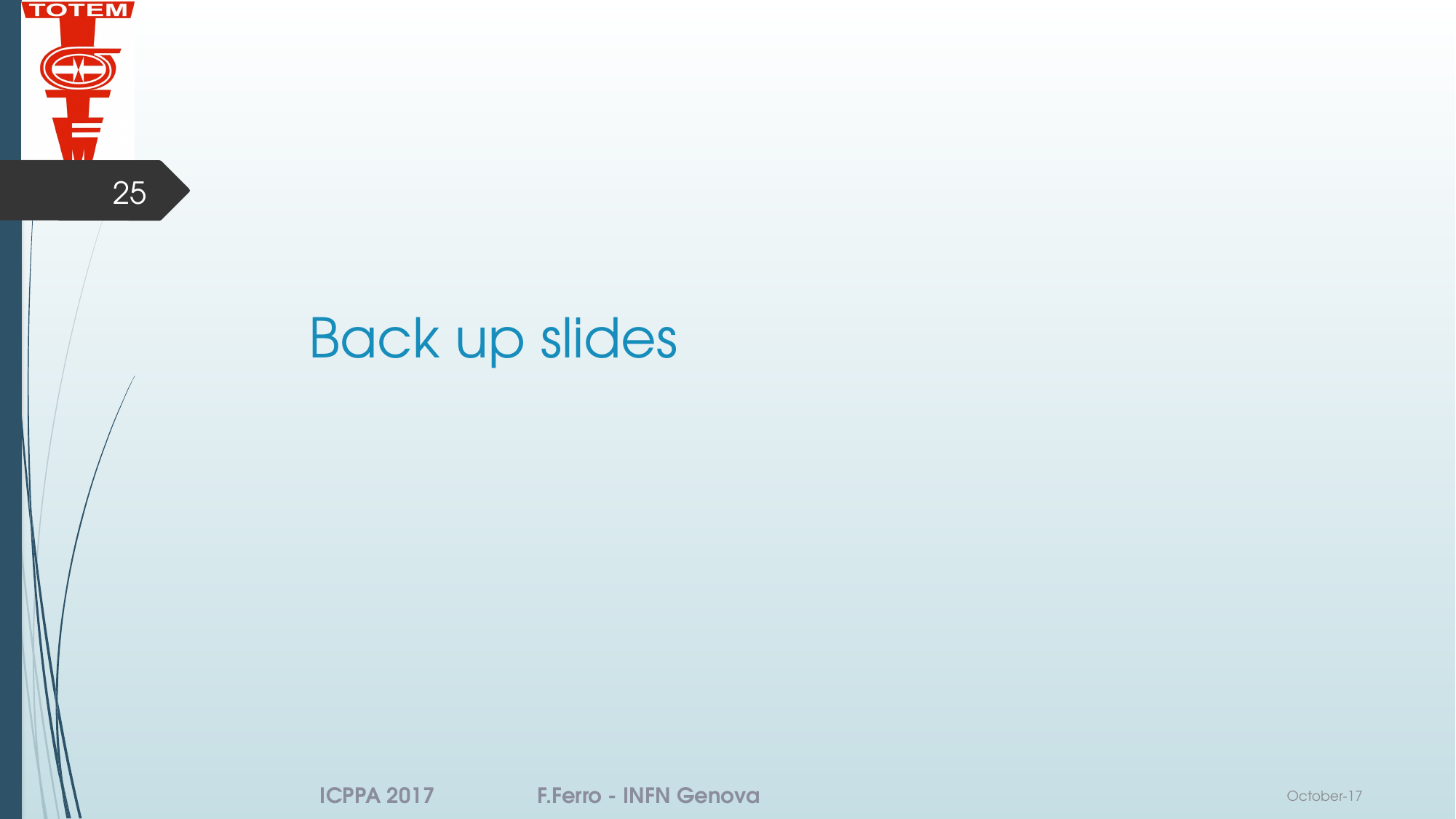

25
# Back up slides
ICPPA 2017                 F.Ferro - INFN Genova
October-17